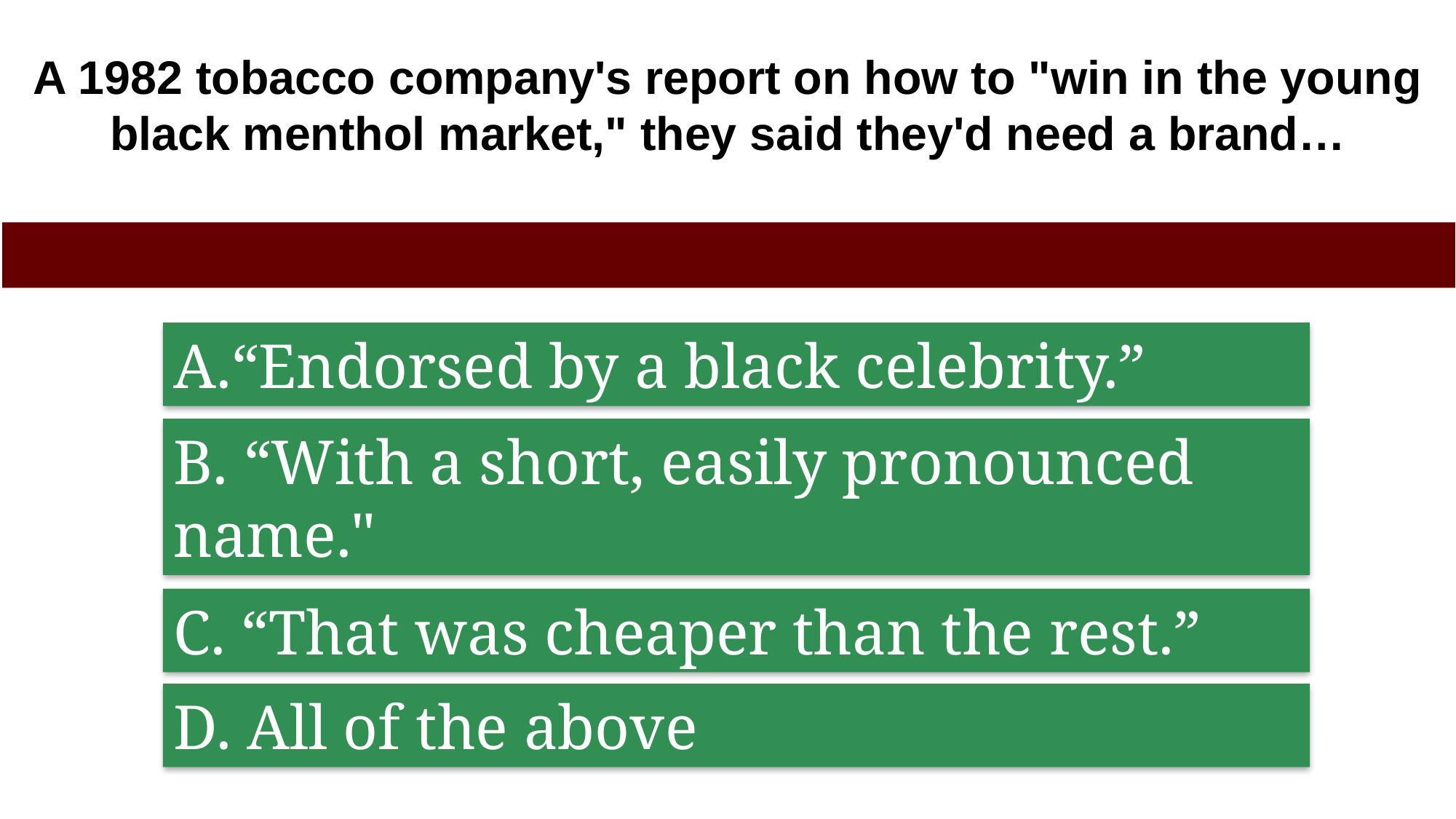

A 1982 tobacco company's report on how to "win in the young black menthol market," they said they'd need a brand…

“Endorsed by a black celebrity.”
B. “With a short, easily pronounced name."
C. “That was cheaper than the rest.”
D. All of the above